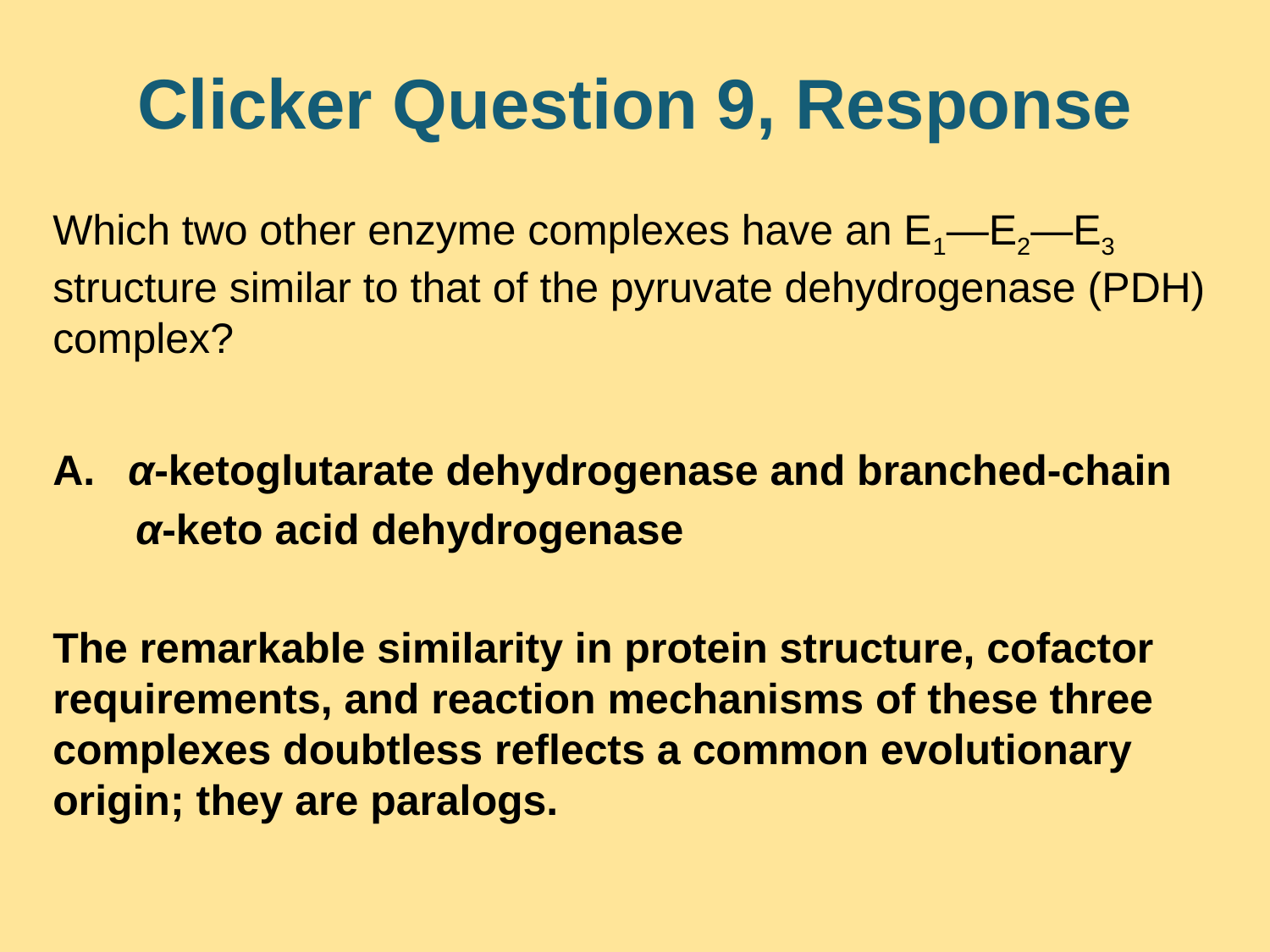

# Clicker Question 9, Response
Which two other enzyme complexes have an E1—E2—E3 structure similar to that of the pyruvate dehydrogenase (PDH) complex?

 α-ketoglutarate dehydrogenase and branched-chain
       α-keto acid dehydrogenase

The remarkable similarity in protein structure, cofactor requirements, and reaction mechanisms of these three complexes doubtless reflects a common evolutionary origin; they are paralogs.